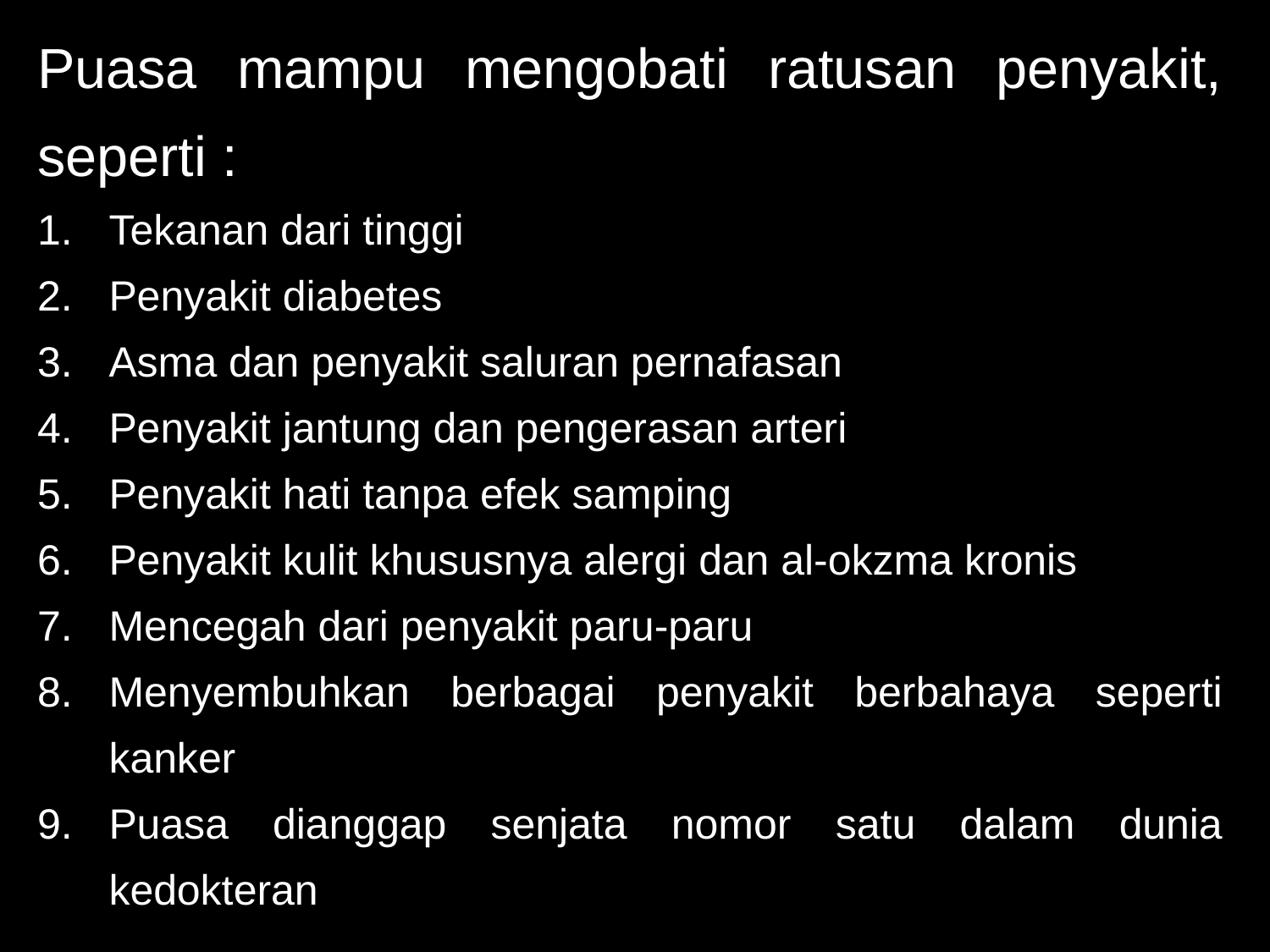

Puasa mampu mengobati ratusan penyakit, seperti :
Tekanan dari tinggi
Penyakit diabetes
Asma dan penyakit saluran pernafasan
Penyakit jantung dan pengerasan arteri
Penyakit hati tanpa efek samping
Penyakit kulit khususnya alergi dan al-okzma kronis
Mencegah dari penyakit paru-paru
Menyembuhkan berbagai penyakit berbahaya seperti kanker
Puasa dianggap senjata nomor satu dalam dunia kedokteran